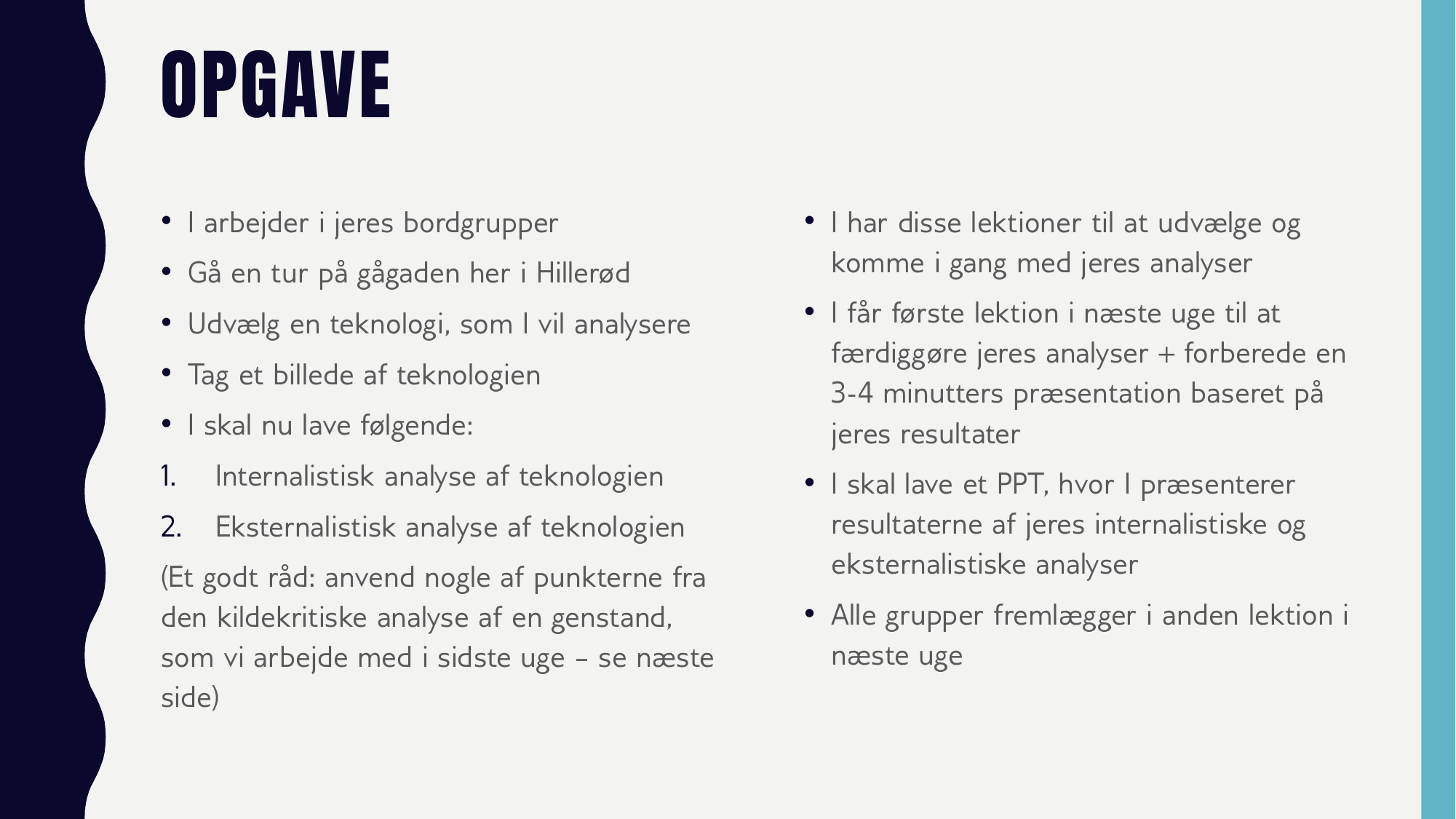

# Opgave
I arbejder i jeres bordgrupper
Gå en tur på gågaden her i Hillerød
Udvælg en teknologi, som I vil analysere
Tag et billede af teknologien
I skal nu lave følgende:
Internalistisk analyse af teknologien
Eksternalistisk analyse af teknologien
(Et godt råd: anvend nogle af punkterne fra den kildekritiske analyse af en genstand, som vi arbejde med i sidste uge – se næste side)
I har disse lektioner til at udvælge og komme i gang med jeres analyser
I får første lektion i næste uge til at færdiggøre jeres analyser + forberede en 3-4 minutters præsentation baseret på jeres resultater
I skal lave et PPT, hvor I præsenterer resultaterne af jeres internalistiske og eksternalistiske analyser
Alle grupper fremlægger i anden lektion i næste uge